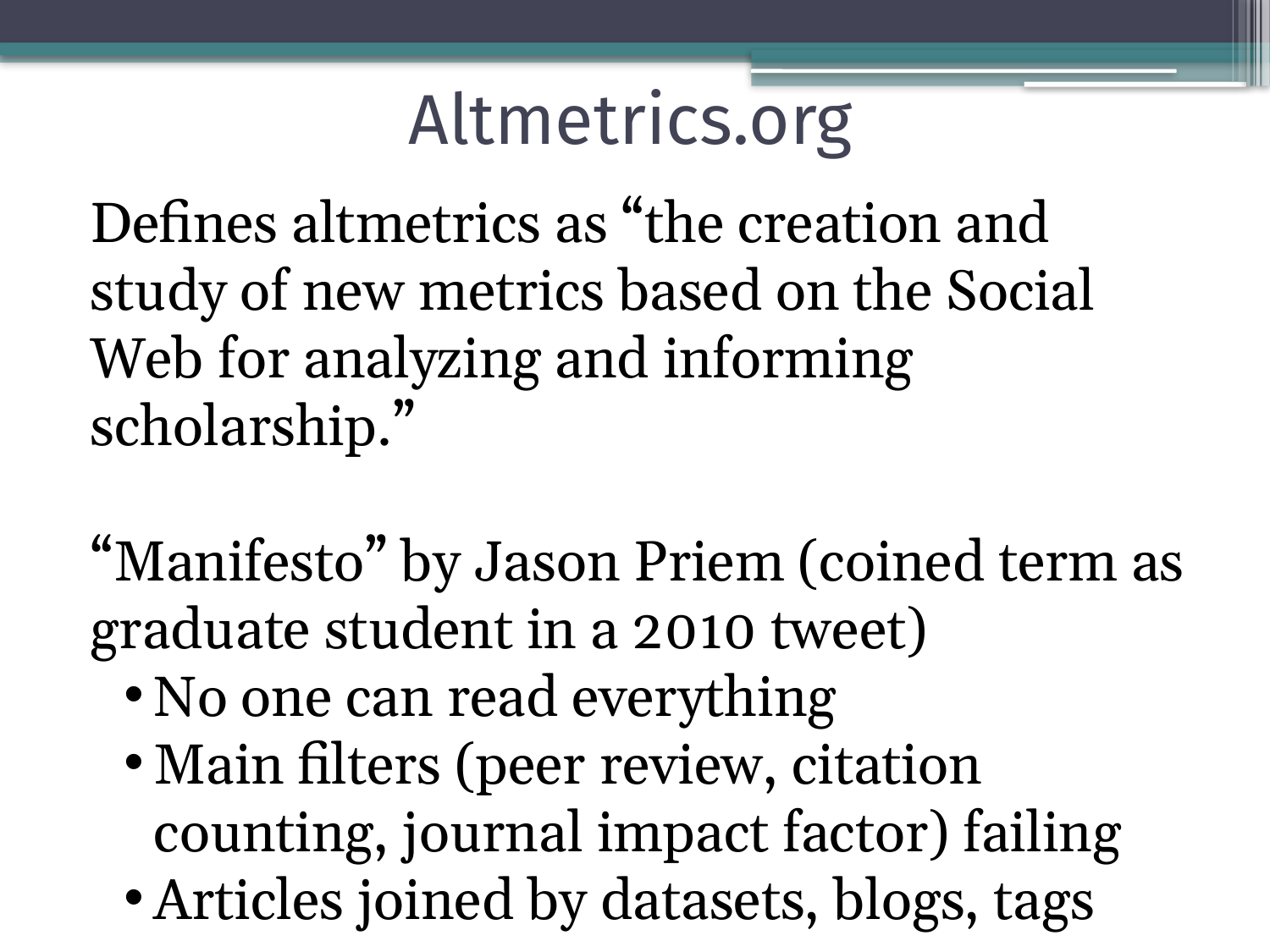

# Altmetrics.org
Defines altmetrics as “the creation and study of new metrics based on the Social Web for analyzing and informing scholarship.”

“Manifesto” by Jason Priem (coined term as graduate student in a 2010 tweet)
No one can read everything
Main filters (peer review, citation counting, journal impact factor) failing
Articles joined by datasets, blogs, tags